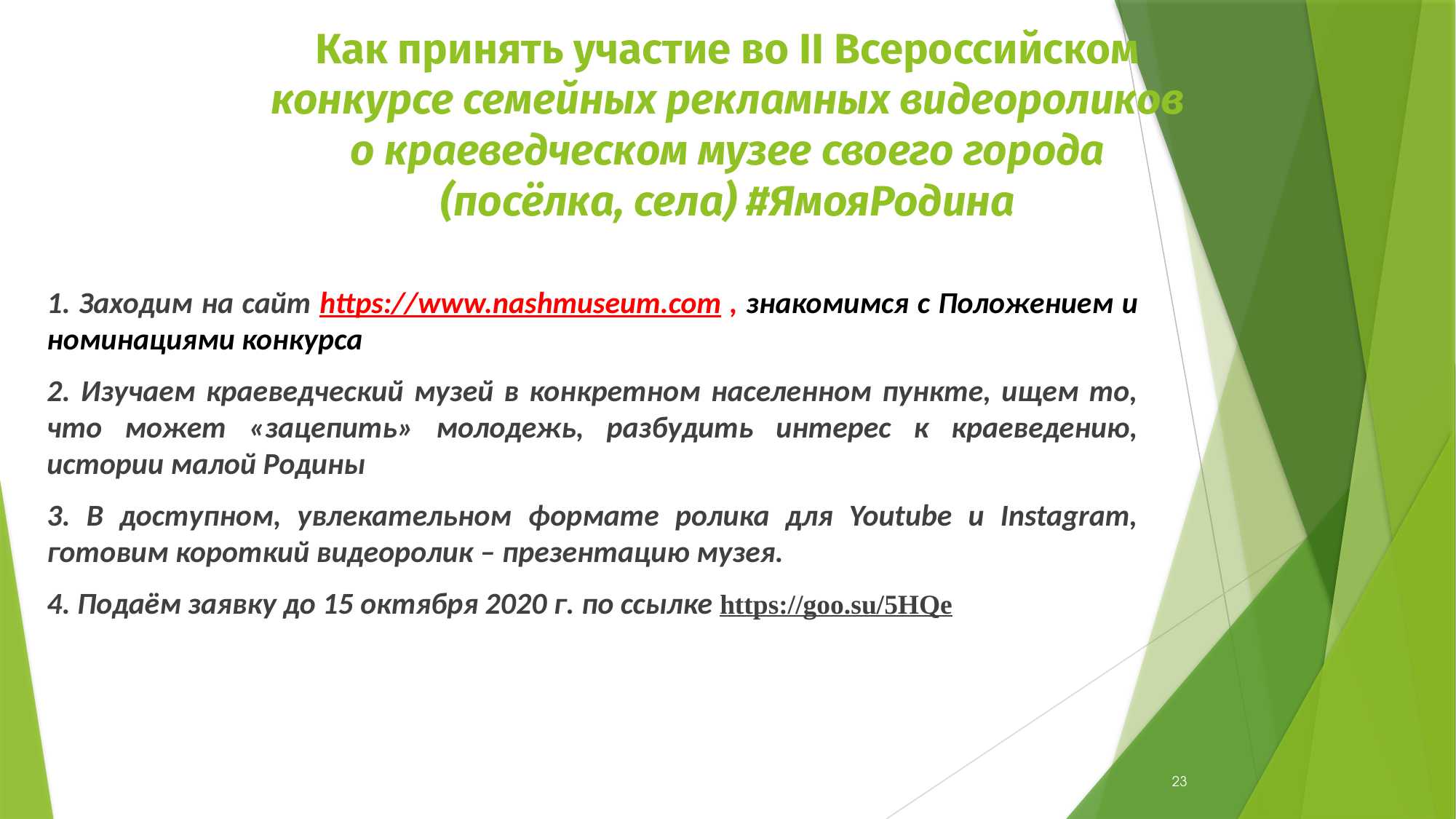

# Как принять участие во II Всероссийском конкурсе семейных рекламных видеороликов о краеведческом музее своего города (посёлка, села) #ЯмояРодина
1. Заходим на сайт https://www.nashmuseum.com , знакомимся с Положением и номинациями конкурса
2. Изучаем краеведческий музей в конкретном населенном пункте, ищем то, что может «зацепить» молодежь, разбудить интерес к краеведению, истории малой Родины
3. В доступном, увлекательном формате ролика для Youtube и Instagram, готовим короткий видеоролик – презентацию музея.
4. Подаём заявку до 15 октября 2020 г. по ссылке https://goo.su/5HQe

23